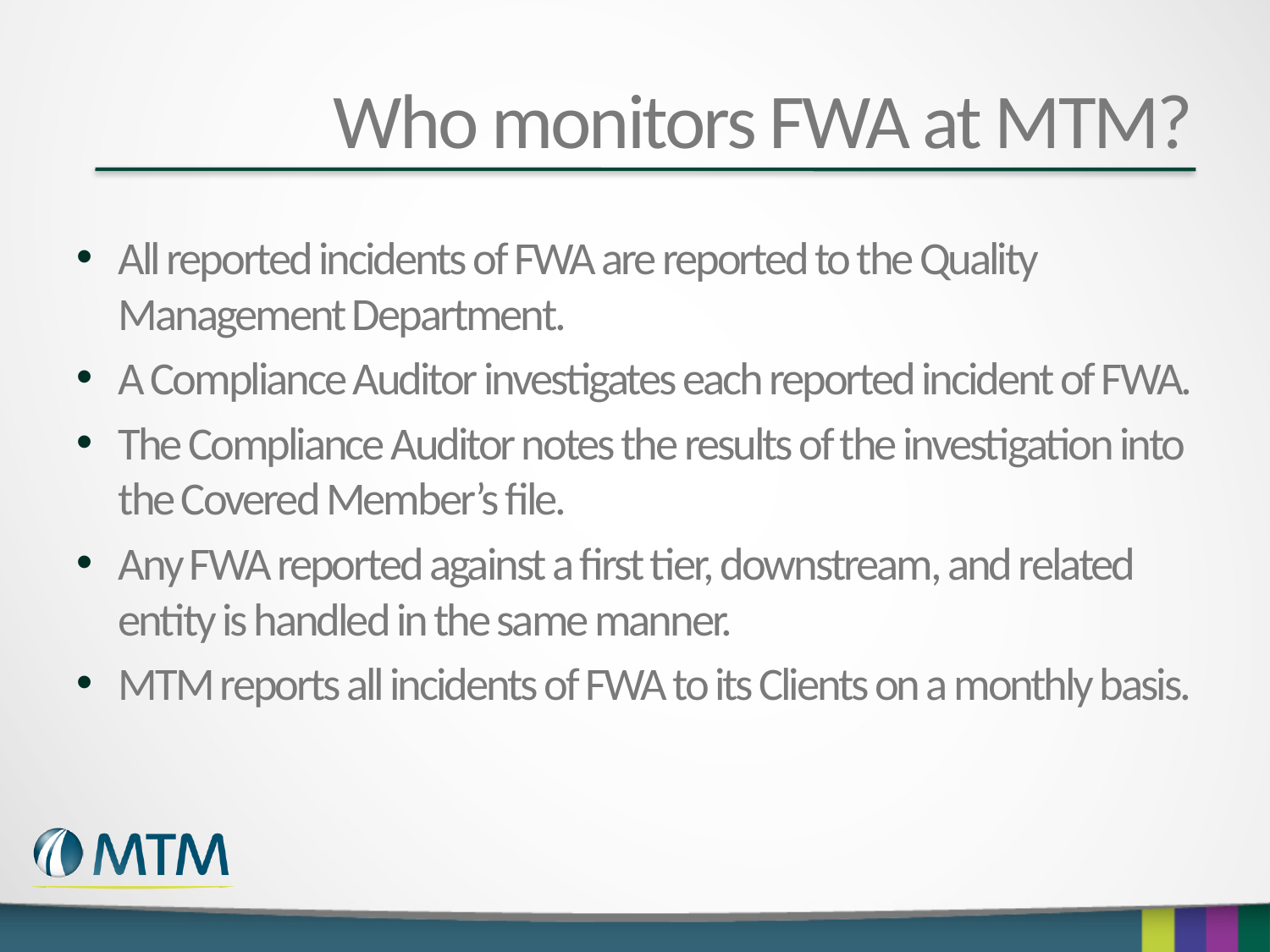

# Who monitors FWA at MTM?
All reported incidents of FWA are reported to the Quality Management Department.
A Compliance Auditor investigates each reported incident of FWA.
The Compliance Auditor notes the results of the investigation into the Covered Member’s file.
Any FWA reported against a first tier, downstream, and related entity is handled in the same manner.
MTM reports all incidents of FWA to its Clients on a monthly basis.